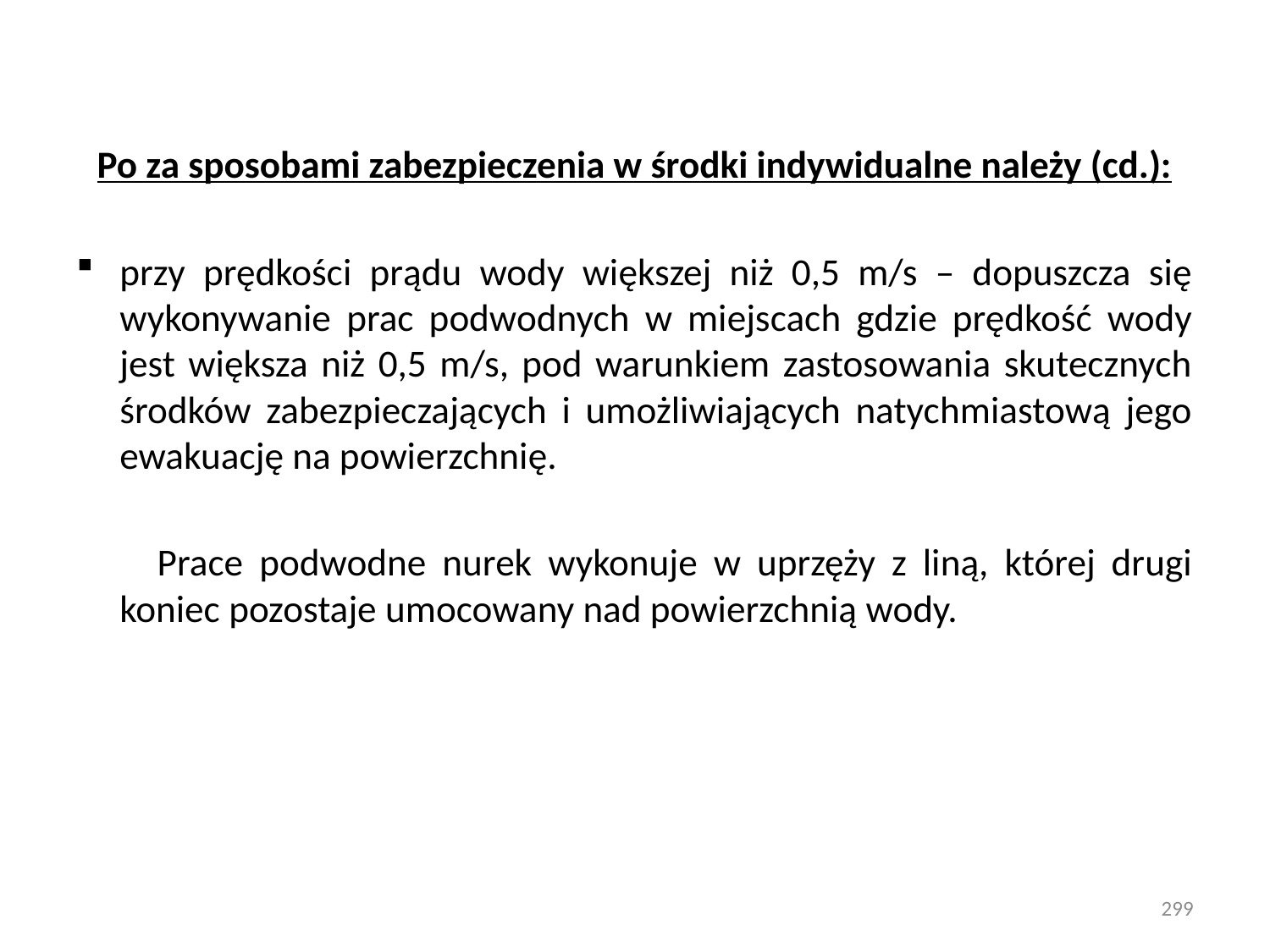

Po za sposobami zabezpieczenia w środki indywidualne należy (cd.):

przy prędkości prądu wody większej niż 0,5 m/s – dopuszcza się wykonywanie prac podwodnych w miejscach gdzie prędkość wody jest większa niż 0,5 m/s, pod warunkiem zastosowania skutecznych środków zabezpieczających i umożliwiających natychmiastową jego ewakuację na powierzchnię.

     Prace podwodne nurek wykonuje w uprzęży z liną, której drugi koniec pozostaje umocowany nad powierzchnią wody.

299